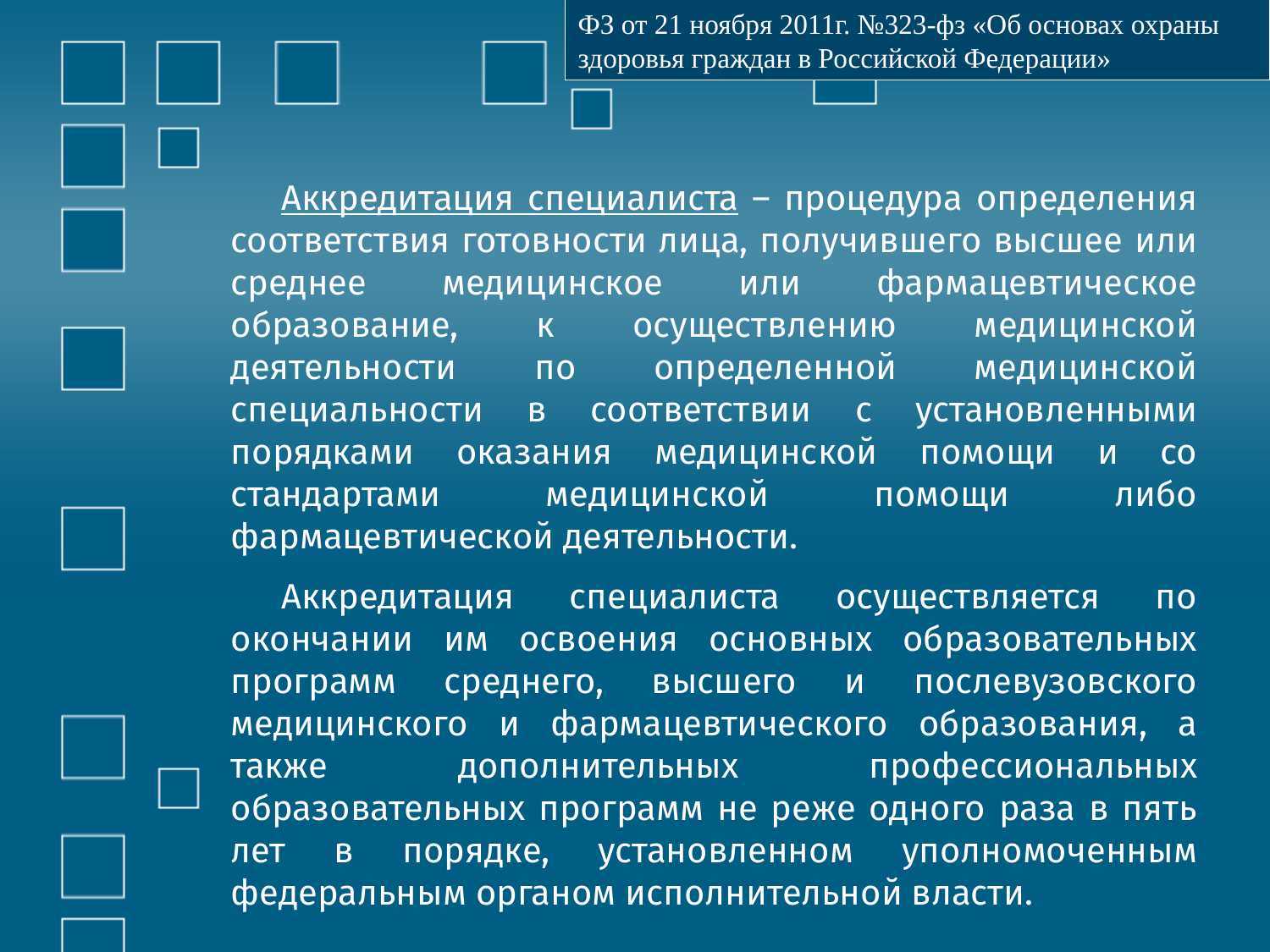

ФЗ от 21 ноября 2011г. №323-фз «Об основах охраны здоровья граждан в Российской Федерации»
Аккредитация специалиста – процедура определения соответствия готовности лица, получившего высшее или среднее медицинское или фармацевтическое образование, к осуществлению медицинской деятельности по определенной медицинской специальности в соответствии с установленными порядками оказания медицинской помощи и со стандартами медицинской помощи либо фармацевтической деятельности.
Аккредитация специалиста осуществляется по окончании им освоения основных образовательных программ среднего, высшего и послевузовского медицинского и фармацевтического образования, а также дополнительных профессиональных образовательных программ не реже одного раза в пять лет в порядке, установленном уполномоченным федеральным органом исполнительной власти.